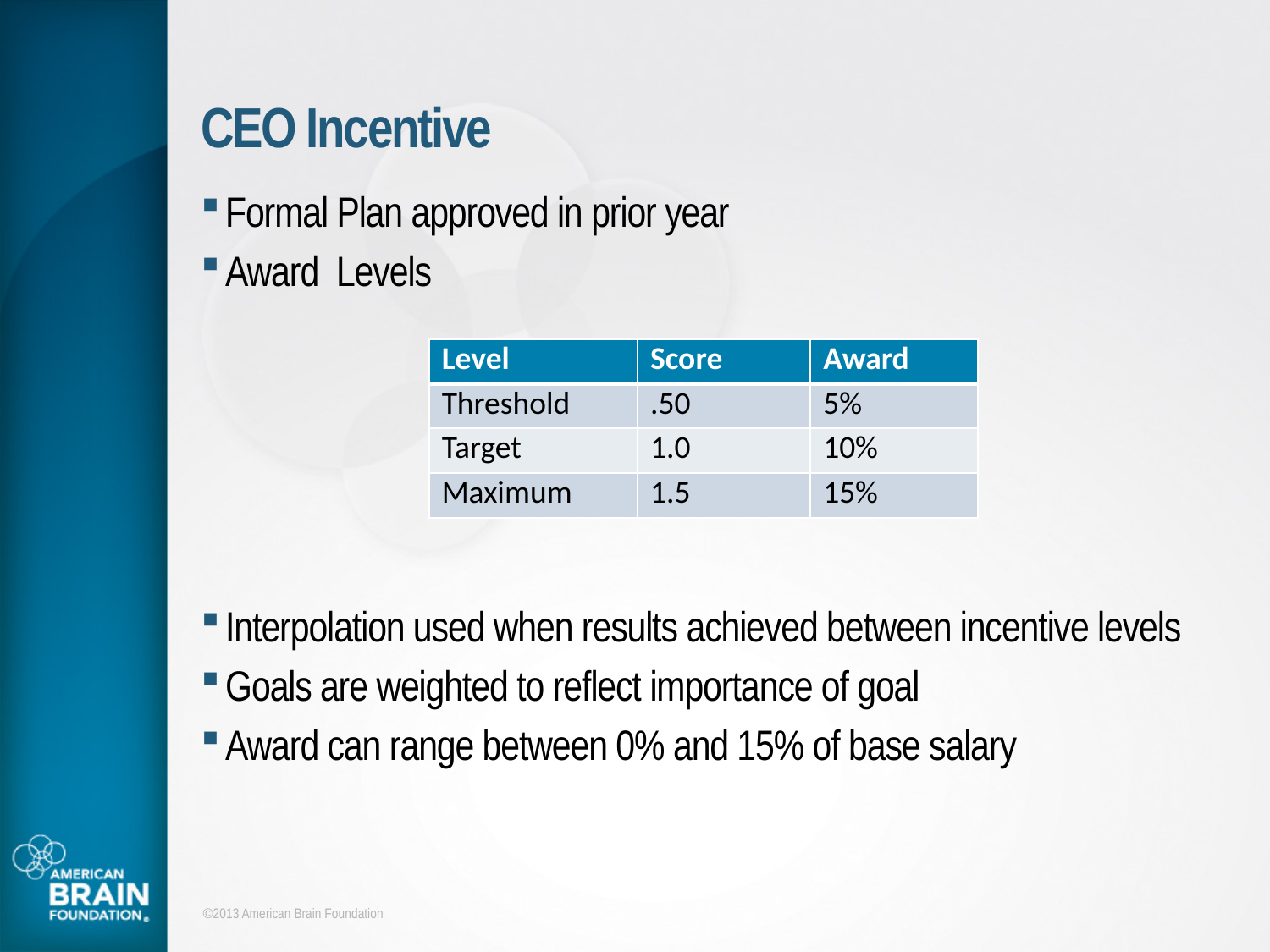

# CEO Incentive
Formal Plan approved in prior year
Award  Levels

Interpolation used when results achieved between incentive levels
Goals are weighted to reflect importance of goal
Award can range between 0% and 15% of base salary

| Level | Score | Award |
| --- | --- | --- |
| Threshold | .50 | 5% |
| Target | 1.0 | 10% |
| Maximum | 1.5 | 15% |